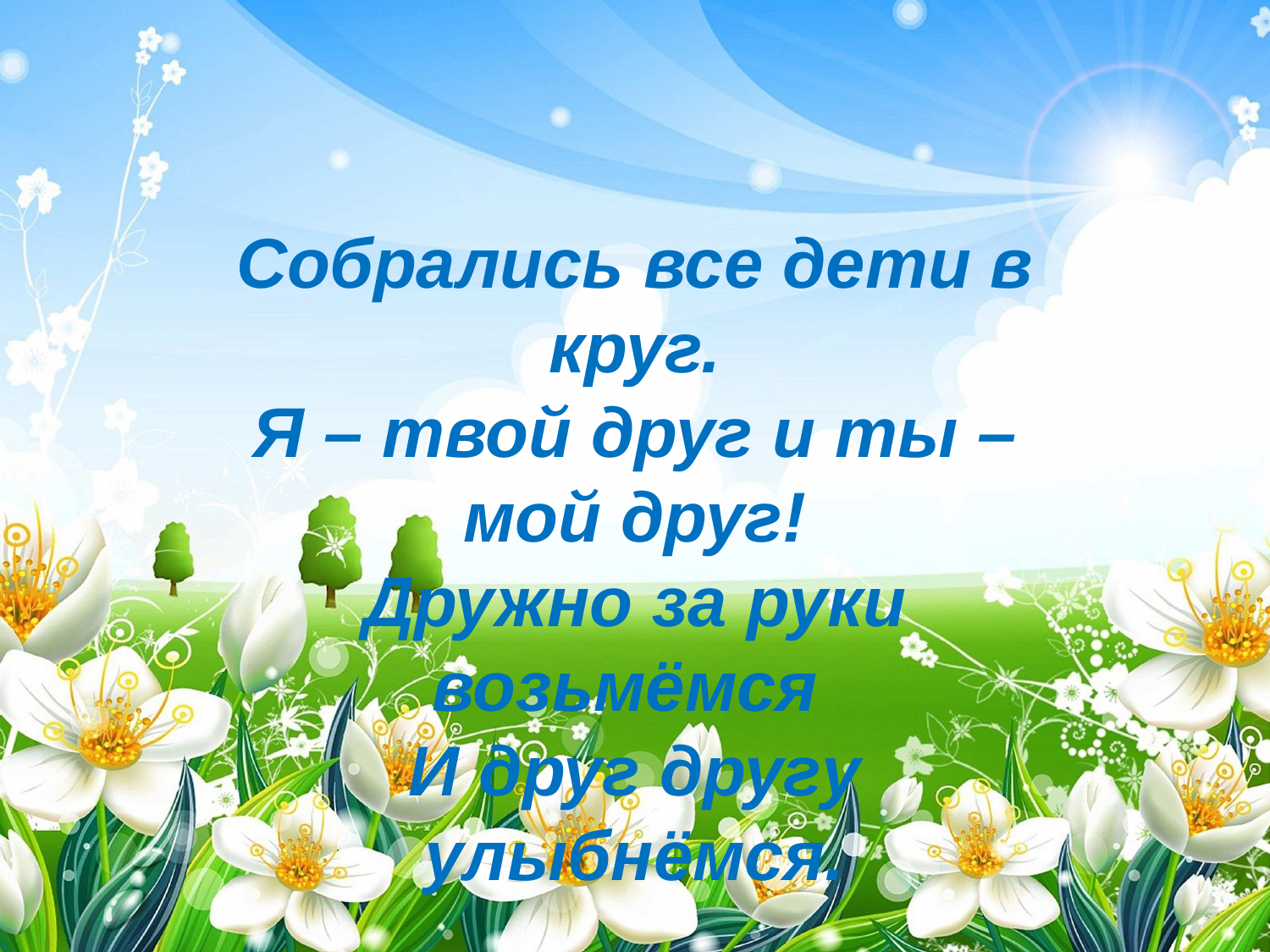

Собрались все дети в круг.
Я – твой друг и ты – мой друг!
Дружно за руки возьмёмся
И друг другу улыбнёмся.